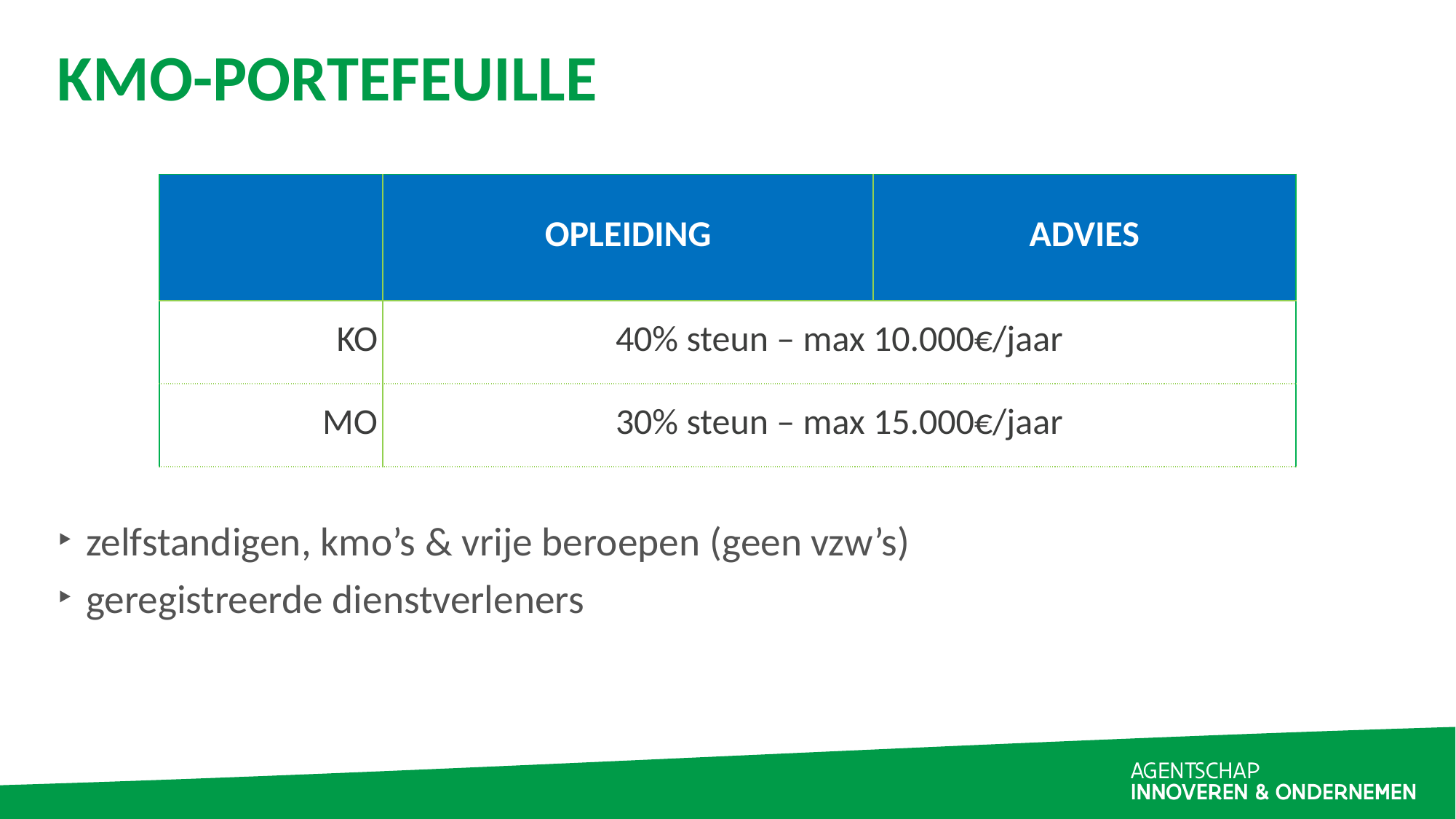

# KMO-PORTEFEUILLE
|  | OPLEIDING | ADVIES |
| --- | --- | --- |
| KO | 40% steun – max 10.000€/jaar |  |
| MO | 30% steun – max 15.000€/jaar |  |
zelfstandigen, kmo’s & vrije beroepen​ (geen vzw’s)
geregistreerde dienstverleners​